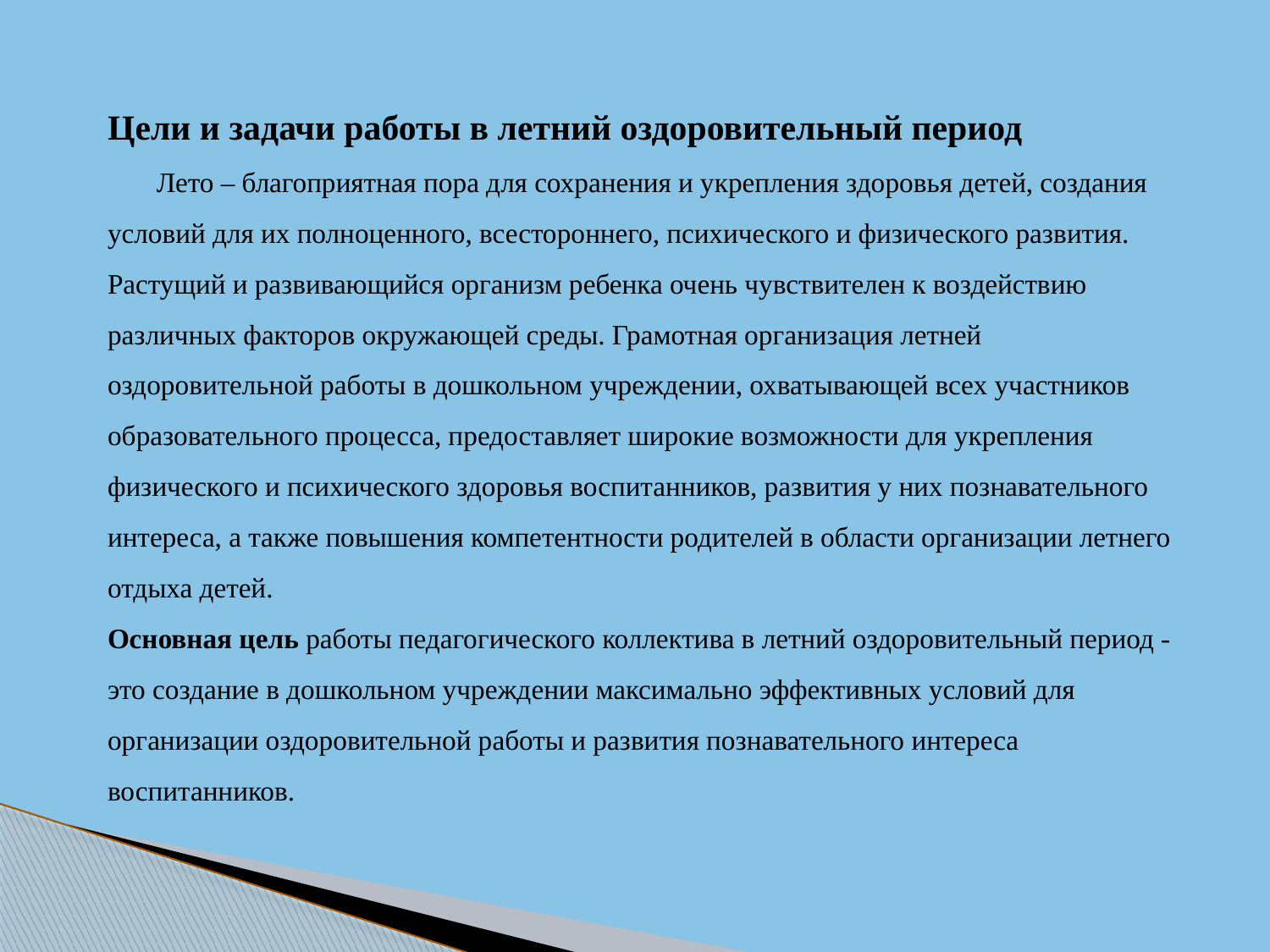

Цели и задачи работы в летний оздоровительный период
       Лето – благоприятная пора для сохранения и укрепления здоровья детей, создания условий для их полноценного, всестороннего, психического и физического развития. Растущий и развивающийся организм ребенка очень чувствителен к воздействию различных факторов окружающей среды. Грамотная организация летней оздоровительной работы в дошкольном учреждении, охватывающей всех участников образовательного процесса, предоставляет широкие возможности для укрепления физического и психического здоровья воспитанников, развития у них познавательного интереса, а также повышения компетентности родителей в области организации летнего отдыха детей.
Основная цель работы педагогического коллектива в летний оздоровительный период - это создание в дошкольном учреждении максимально эффективных условий для организации оздоровительной работы и развития познавательного интереса воспитанников.